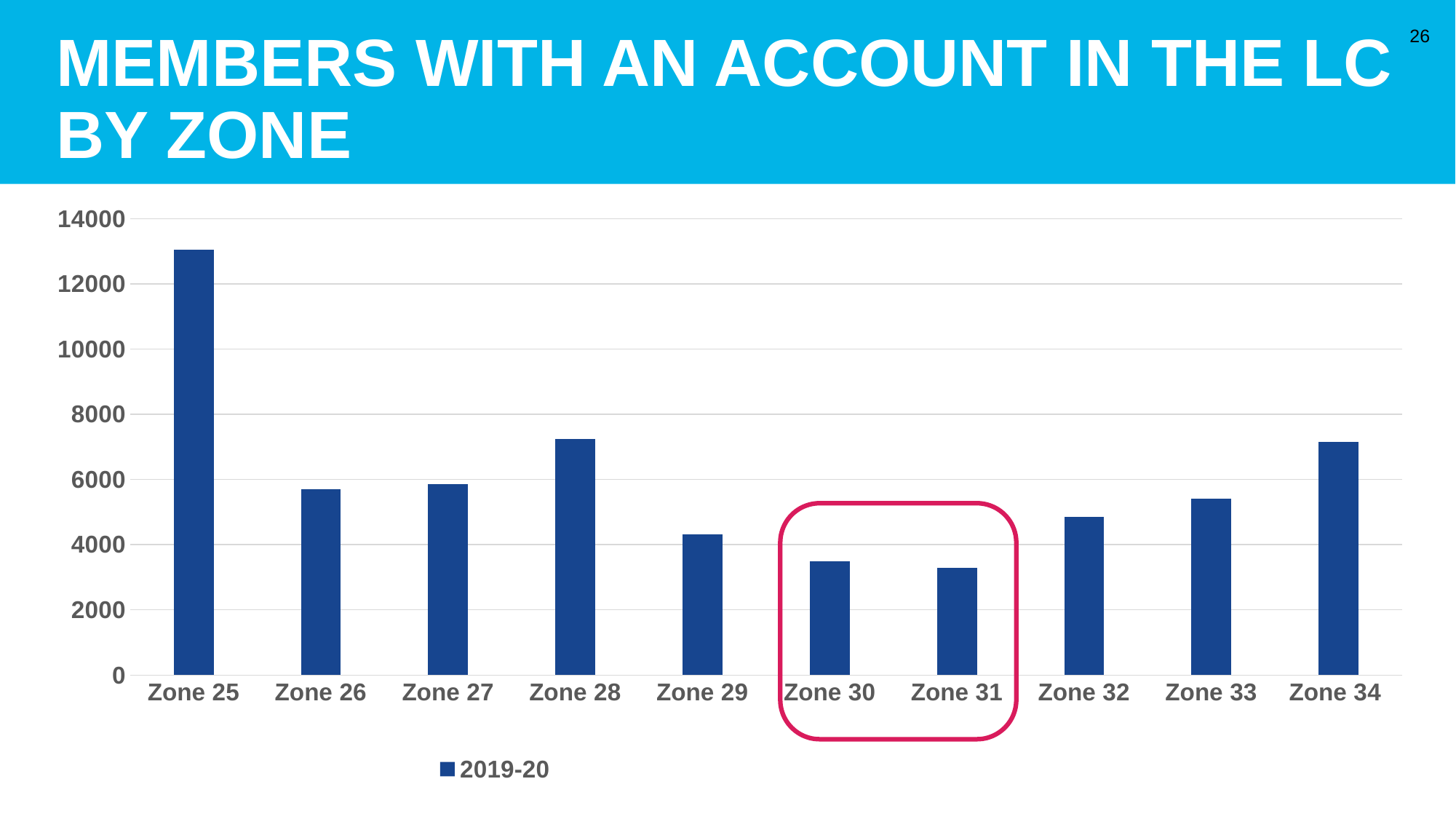

# Members With an account in the LC by Zone
26

### Chart

| Category | 2019-20 |
|---|---|
| Zone 25 | 13046.0 |
| Zone 26 | 5699.0 |
| Zone 27 | 5864.0 |
| Zone 28 | 7241.0 |
| Zone 29 | 4315.0 |
| Zone 30 | 3485.0 |
| Zone 31 | 3283.0 |
| Zone 32 | 4850.0 |
| Zone 33 | 5406.0 |
| Zone 34  | 7157.0 |